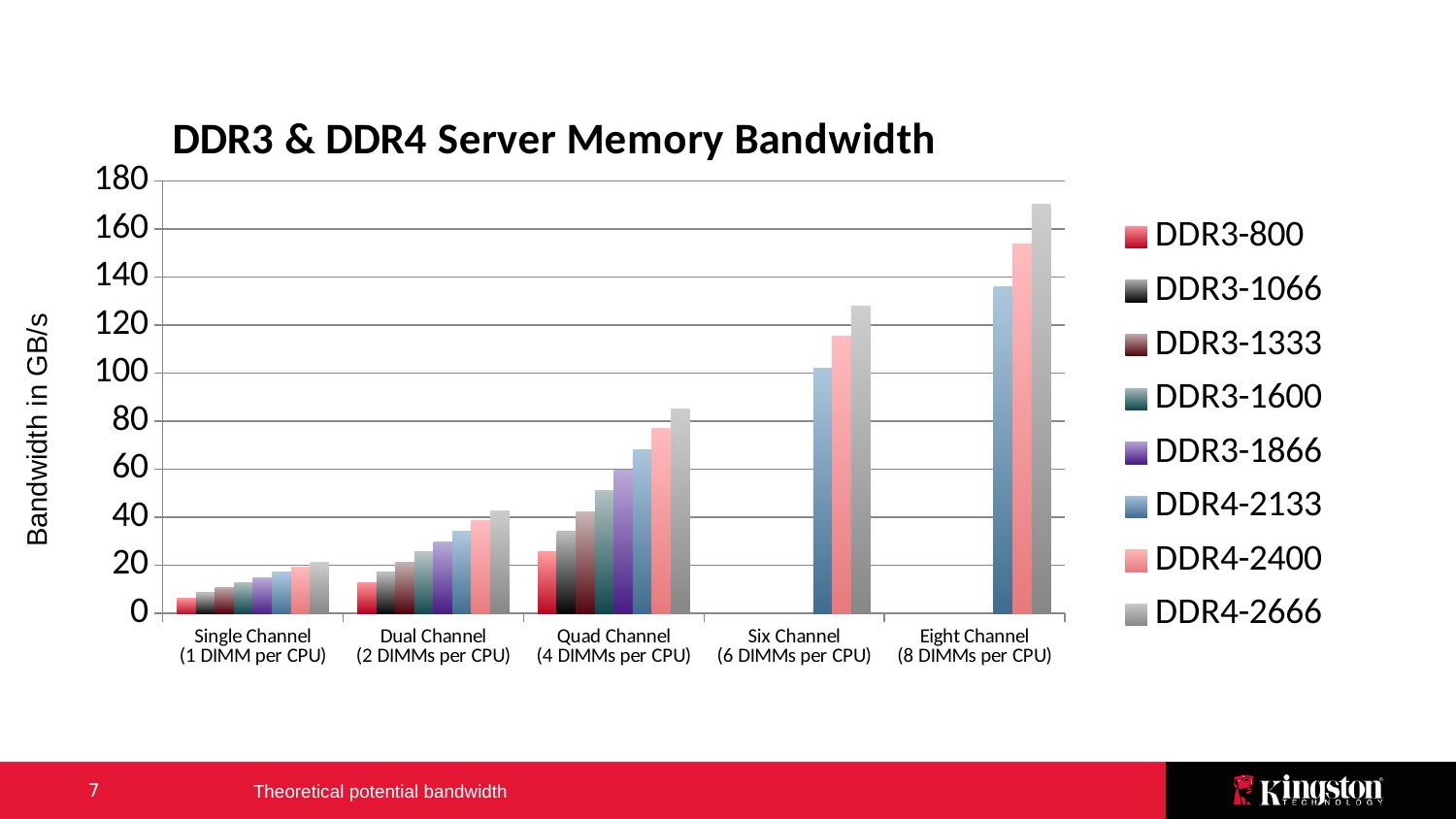

### Chart: DDR3 & DDR4 Server Memory Bandwidth

| Category | DDR3-800 | DDR3-1066 | DDR3-1333 | DDR3-1600 | DDR3-1866 | DDR4-2133 | DDR4-2400 | DDR4-2666 |
|---|---|---|---|---|---|---|---|---|
| Single Channel
(1 DIMM per CPU) | 6.4 | 8.5 | 10.6 | 12.8 | 14.9 | 17.0 | 19.2 | 21.3 |
| Dual Channel
(2 DIMMs per CPU) | 12.8 | 17.0 | 21.2 | 25.6 | 29.8 | 34.0 | 38.4 | 42.6 |
| Quad Channel
(4 DIMMs per CPU) | 25.6 | 34.0 | 42.4 | 51.2 | 59.6 | 68.0 | 76.8 | 85.2 |
| Six Channel
(6 DIMMs per CPU) | None | None | None | None | None | 102.0 | 115.19999999999999 | 127.80000000000001 |
| Eight Channel
(8 DIMMs per CPU) | None | None | None | None | None | 136.0 | 153.6 | 170.4 |
Bandwidth in GB/s
7
Theoretical potential bandwidth